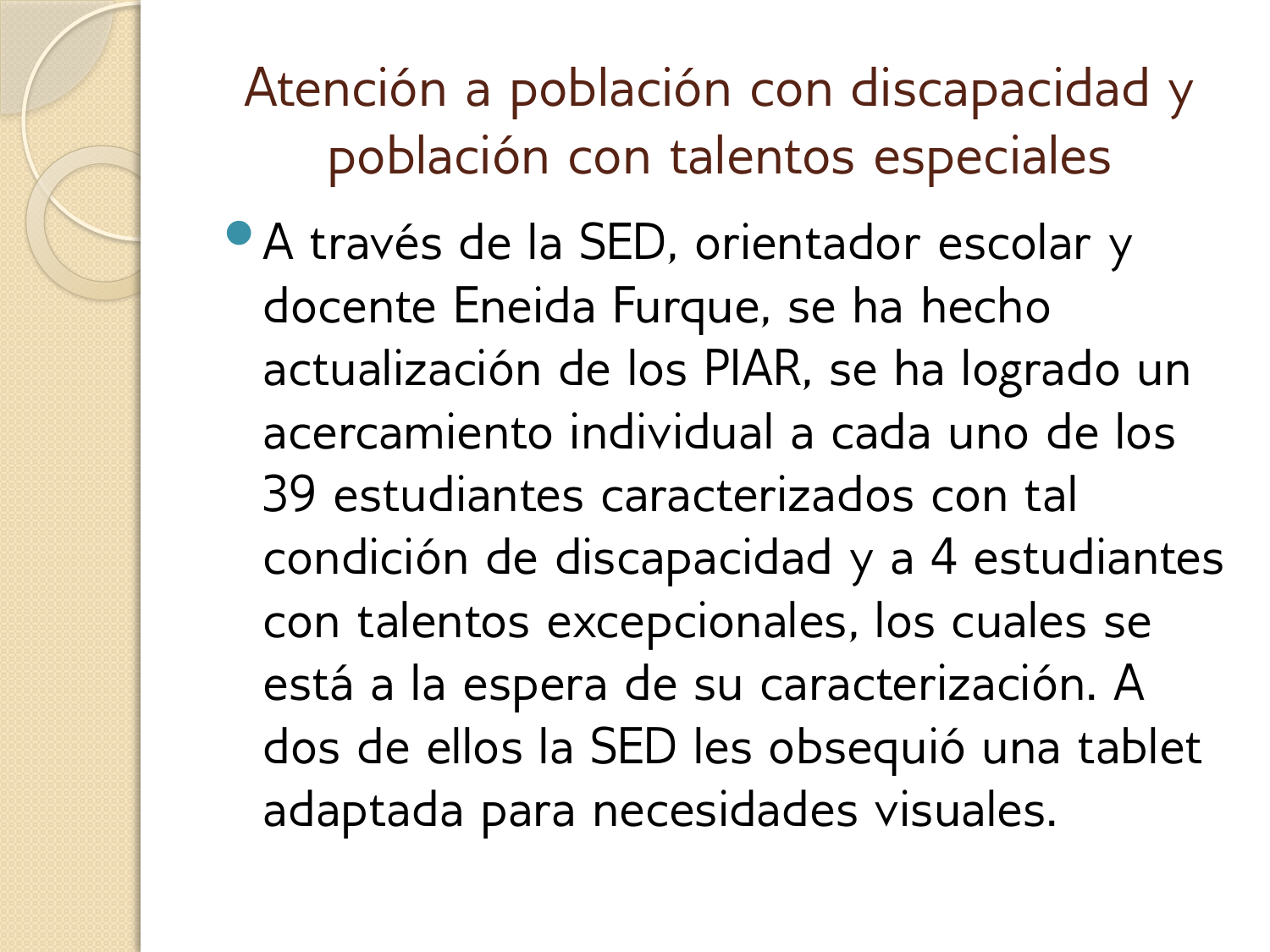

# Atención a población con discapacidad y población con talentos especiales
A través de la SED, orientador escolar y docente Eneida Furque, se ha hecho actualización de los PIAR, se ha logrado un acercamiento individual a cada uno de los 39 estudiantes caracterizados con tal condición de discapacidad y a 4 estudiantes con talentos excepcionales, los cuales se está a la espera de su caracterización. A dos de ellos la SED les obsequió una tablet adaptada para necesidades visuales.